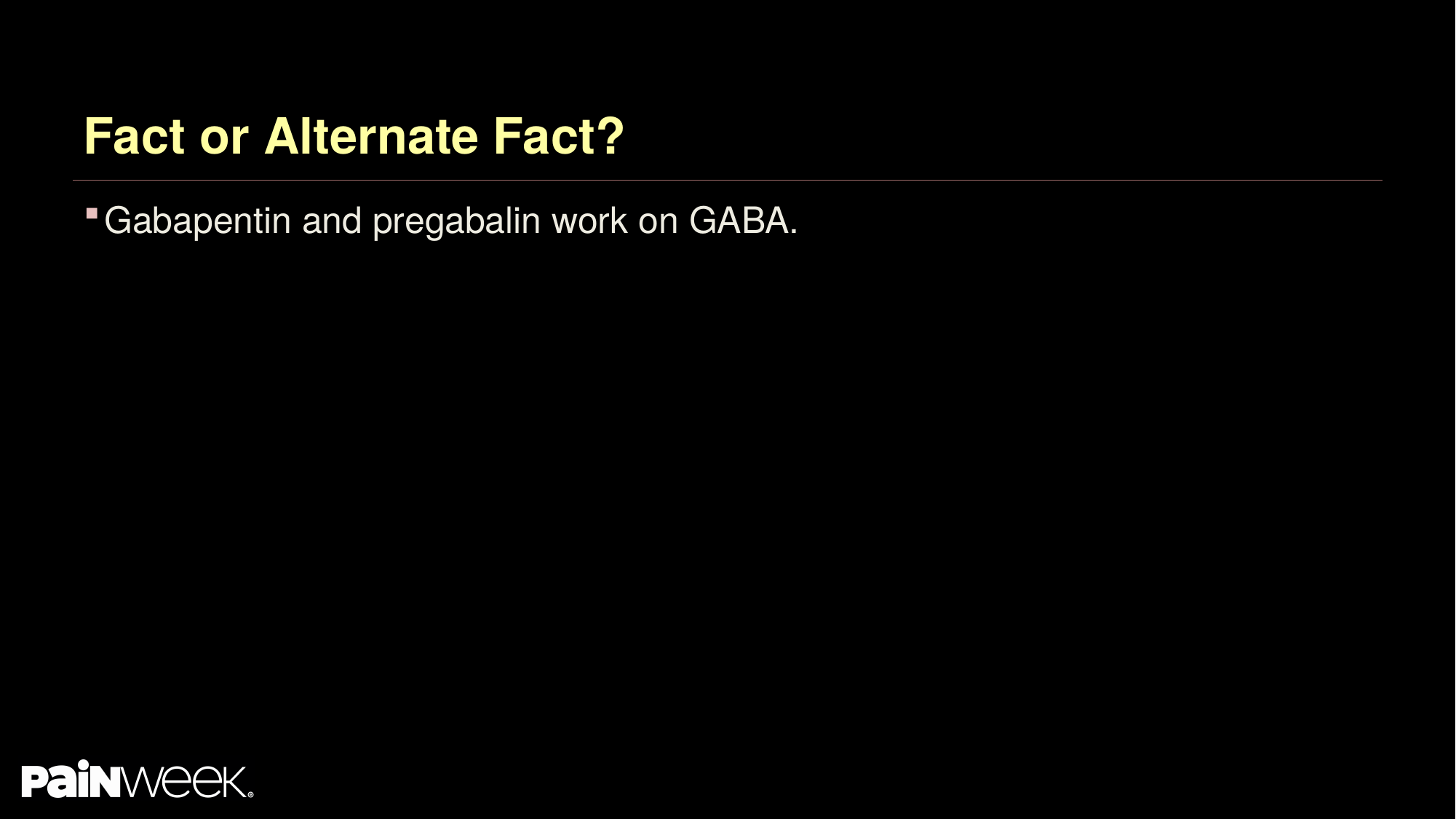

# Fact or Alternate Fact?
Gabapentin and pregabalin work on GABA.